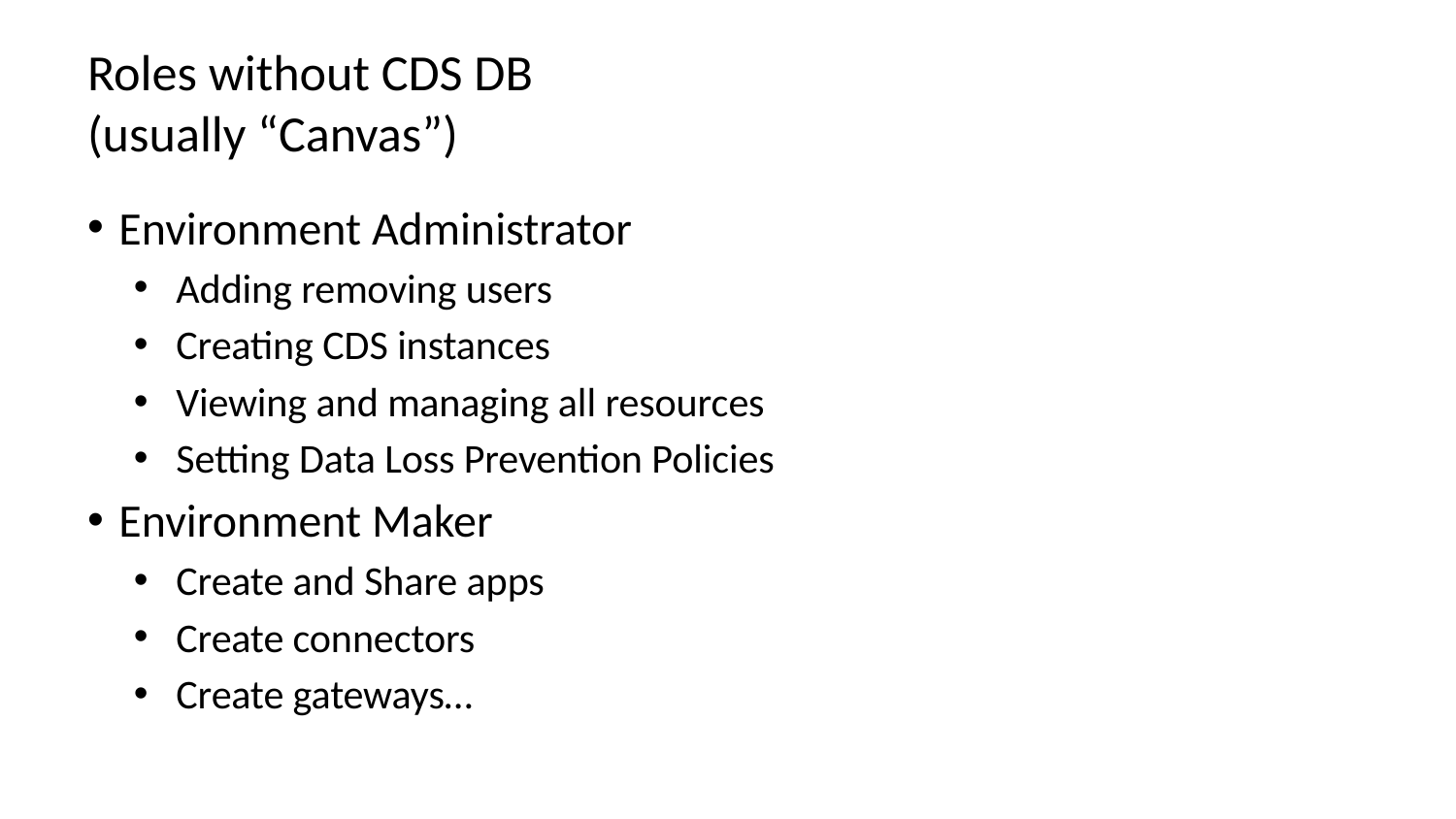

# Roles without CDS DB (usually “Canvas”)
Environment Administrator
Adding removing users
Creating CDS instances
Viewing and managing all resources
Setting Data Loss Prevention Policies
Environment Maker
Create and Share apps
Create connectors
Create gateways…